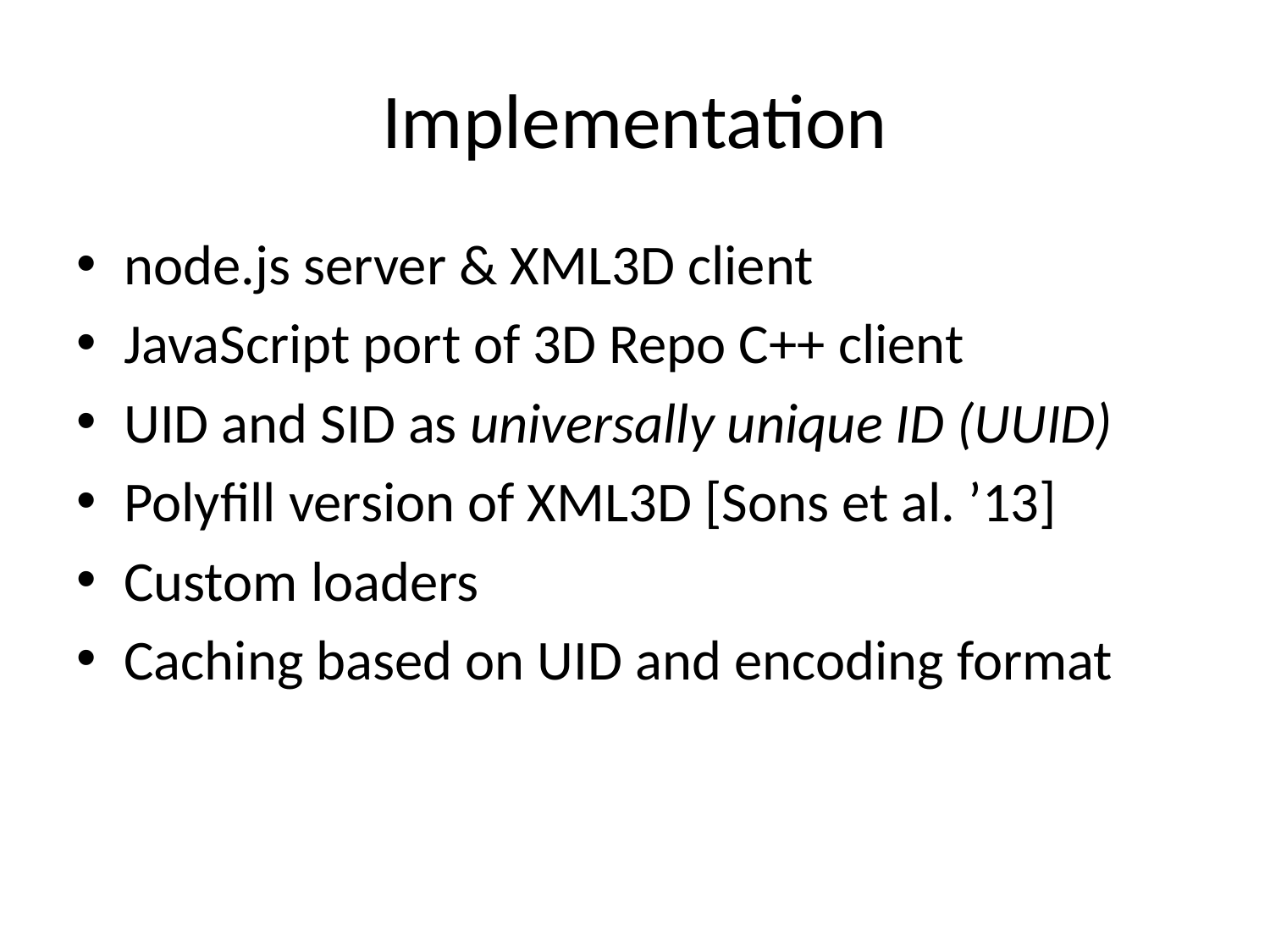

# Implementation
node.js server & XML3D client
JavaScript port of 3D Repo C++ client
UID and SID as universally unique ID (UUID)
Polyfill version of XML3D [Sons et al. ’13]
Custom loaders
Caching based on UID and encoding format